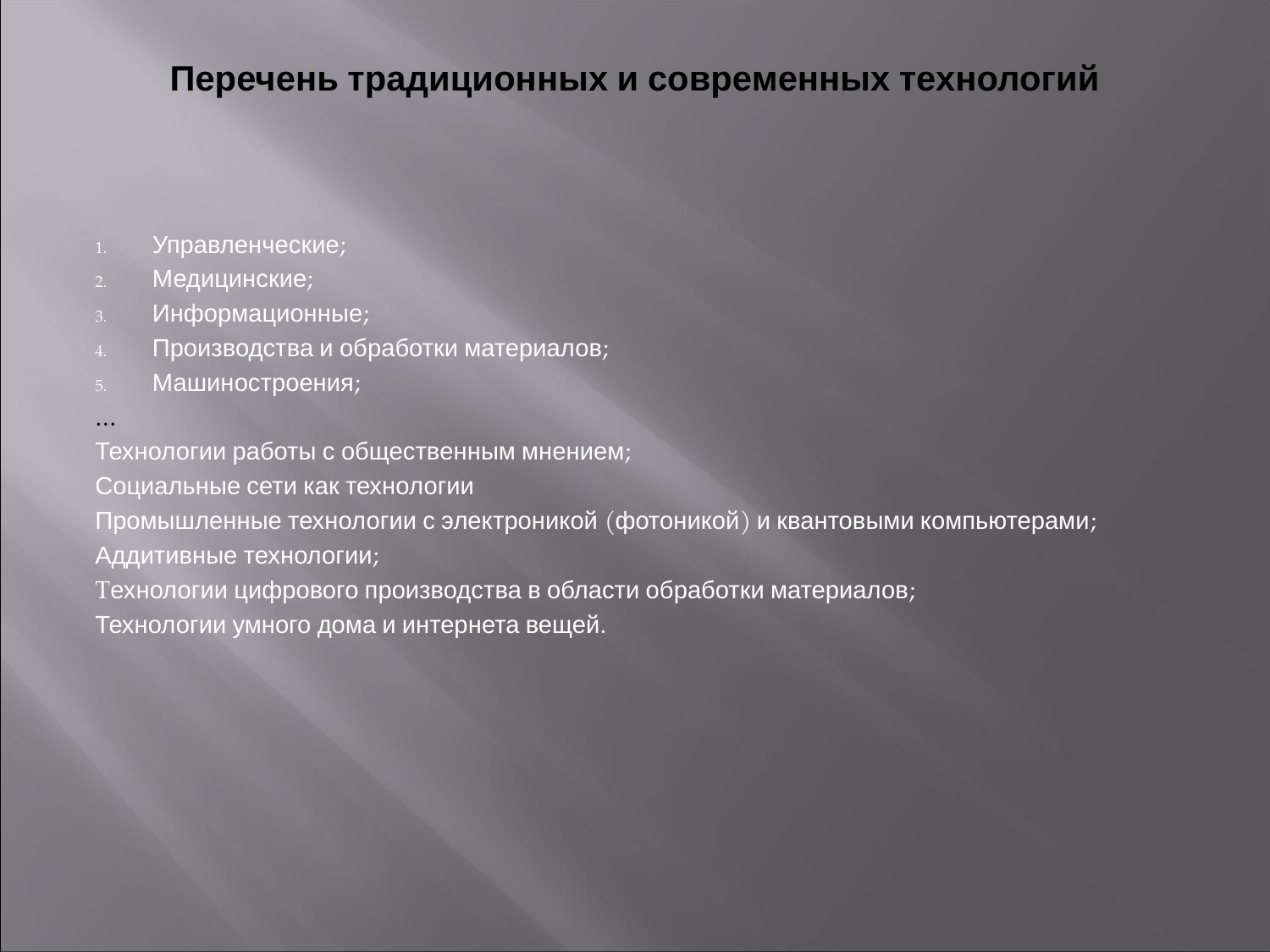

# Перечень традиционных и современных технологий
Управленческие;
Медицинские;
Информационные;
Производства и обработки материалов;
Машиностроения;
…
Технологии работы с общественным мнением;
Социальные сети как технологии
Промышленные технологии с электроникой (фотоникой) и квантовыми компьютерами;
Аддитивные технологии;
Tехнологии цифрового производства в области обработки материалов;
Технологии умного дома и интернета вещей.